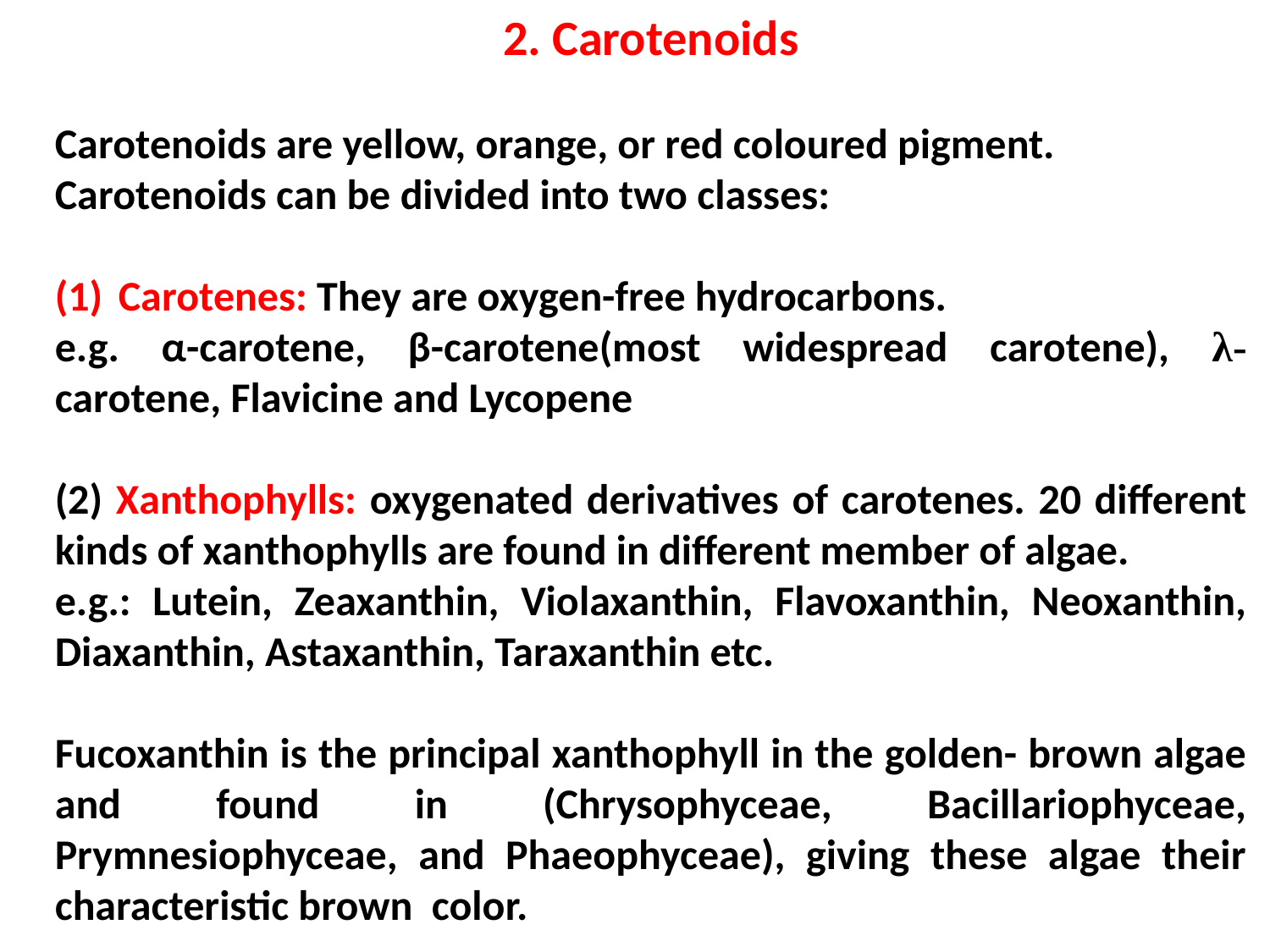

2. Carotenoids

Carotenoids are yellow, orange, or red coloured pigment.
Carotenoids can be divided into two classes:

Carotenes: They are oxygen-free hydrocarbons.
e.g. α-carotene, β-carotene(most widespread carotene), λ-carotene, Flavicine and Lycopene

(2) Xanthophylls: oxygenated derivatives of carotenes. 20 different kinds of xanthophylls are found in different member of algae.
e.g.: Lutein, Zeaxanthin, Violaxanthin, Flavoxanthin, Neoxanthin, Diaxanthin, Astaxanthin, Taraxanthin etc.

Fucoxanthin is the principal xanthophyll in the golden- brown algae and found in (Chrysophyceae, Bacillariophyceae, Prymnesiophyceae, and Phaeophyceae), giving these algae their characteristic brown  color.